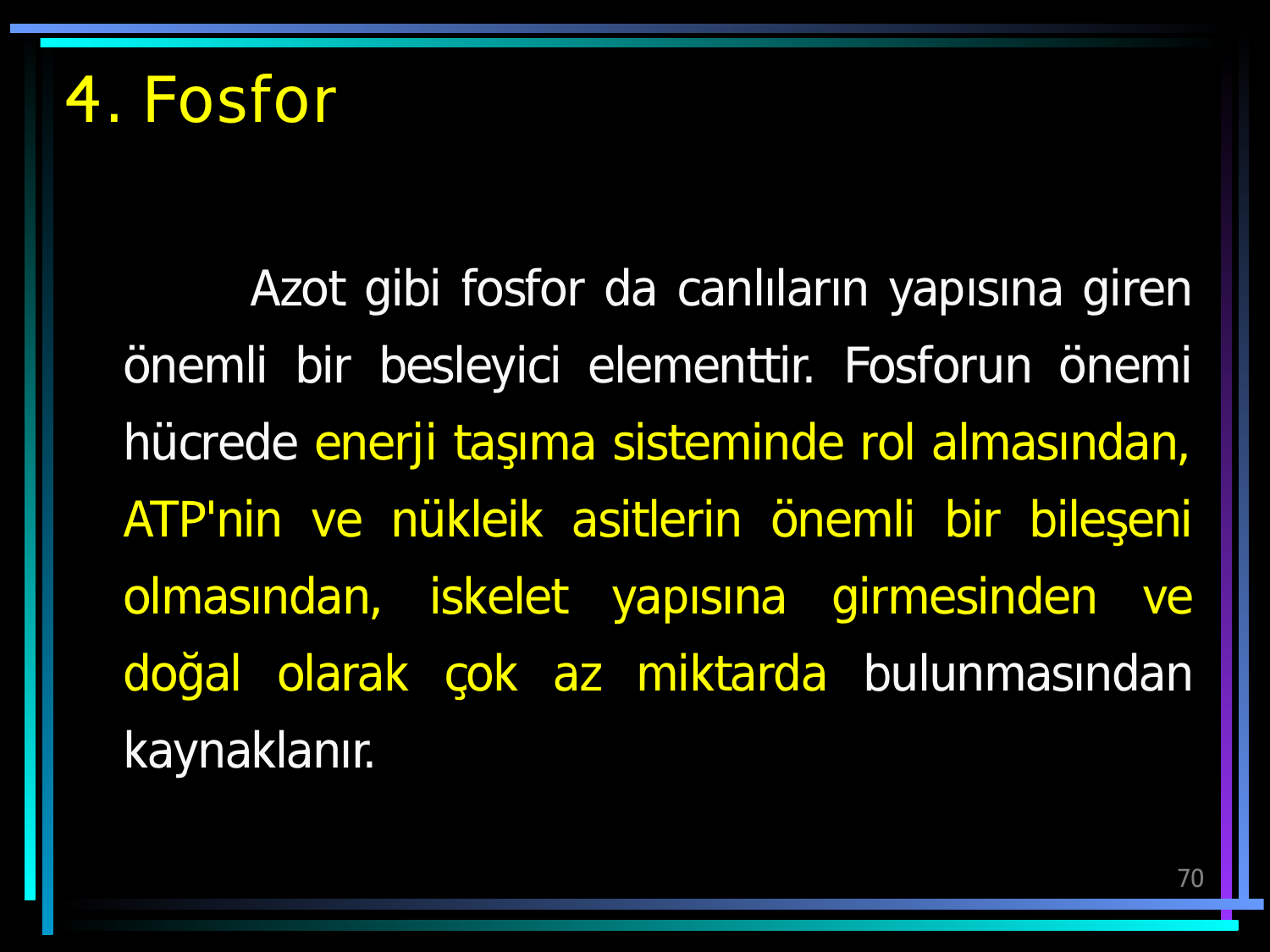

# 4. Fosfor
		Azot gibi fosfor da canlıların yapısına giren önemli bir besleyici elementtir. Fosforun önemi hücrede enerji taşıma sisteminde rol almasından, ATP'nin ve nükleik asitlerin önemli bir bileşeni olmasından, iskelet yapısına girmesinden ve doğal olarak çok az miktarda bulunmasından kaynaklanır.
70